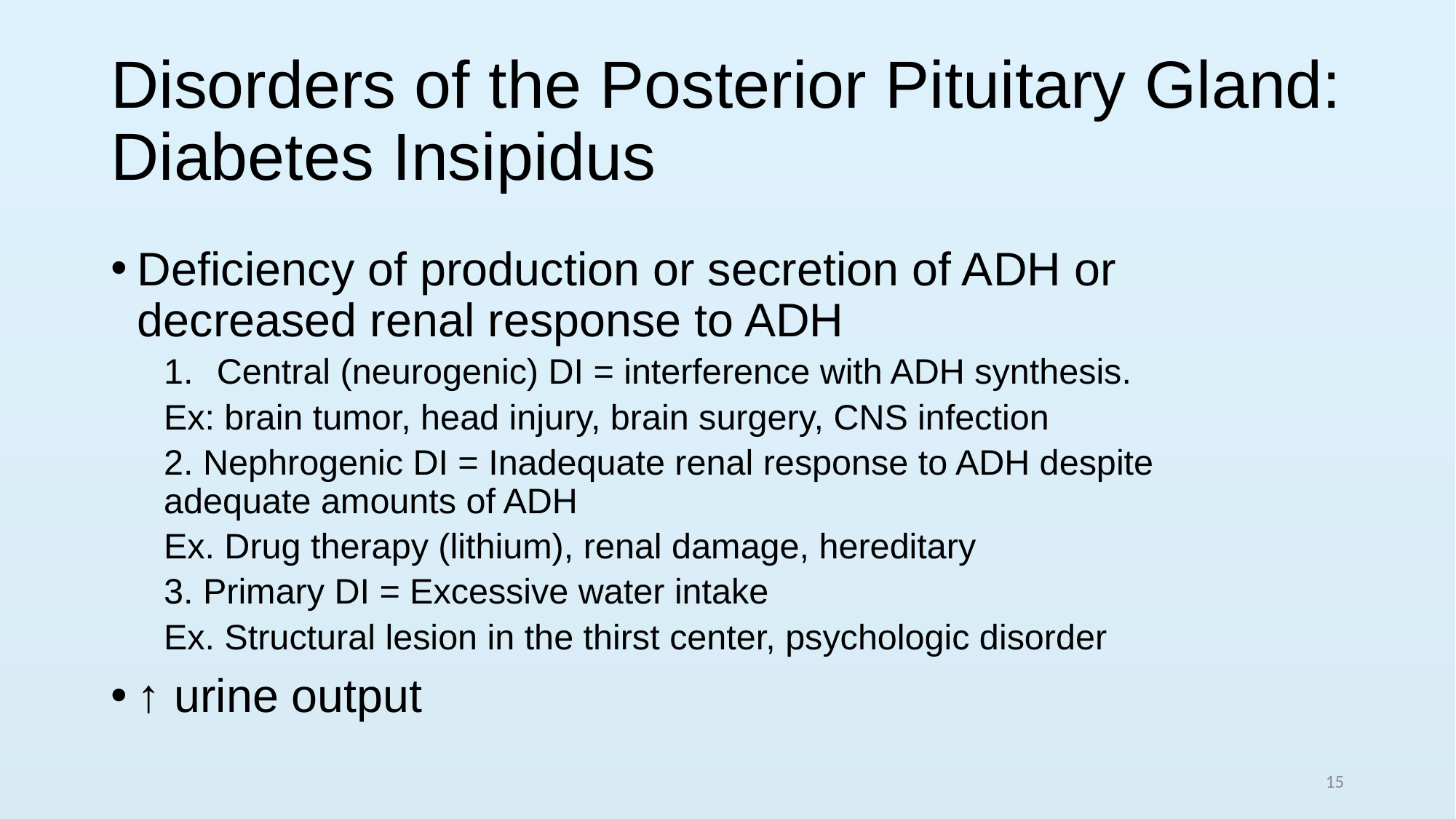

# Disorders of the Posterior Pituitary Gland: Diabetes Insipidus
Deficiency of production or secretion of ADH or decreased renal response to ADH
Central (neurogenic) DI = interference with ADH synthesis.
		Ex: brain tumor, head injury, brain surgery, CNS infection
2. Nephrogenic DI = Inadequate renal response to ADH despite 	adequate amounts of ADH
		Ex. Drug therapy (lithium), renal damage, hereditary
3. Primary DI = Excessive water intake
		Ex. Structural lesion in the thirst center, psychologic disorder
↑ urine output

15